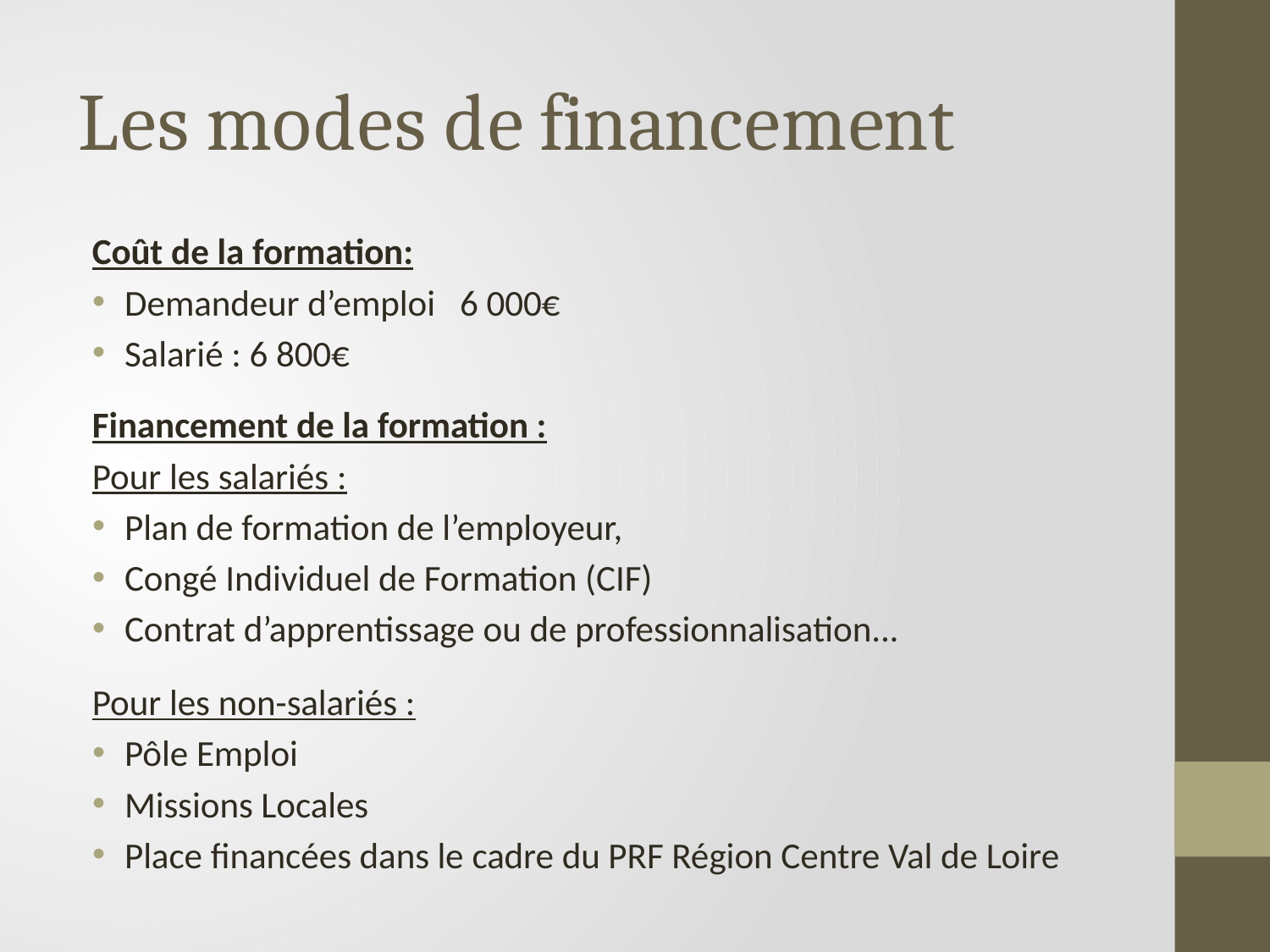

# Les modes de financement
Coût de la formation:
Demandeur d’emploi   6 000€
Salarié : 6 800€

Financement de la formation :
Pour les salariés :
Plan de formation de l’employeur,
Congé Individuel de Formation (CIF)
Contrat d’apprentissage ou de professionnalisation...

Pour les non-salariés :
Pôle Emploi
Missions Locales
Place financées dans le cadre du PRF Région Centre Val de Loire